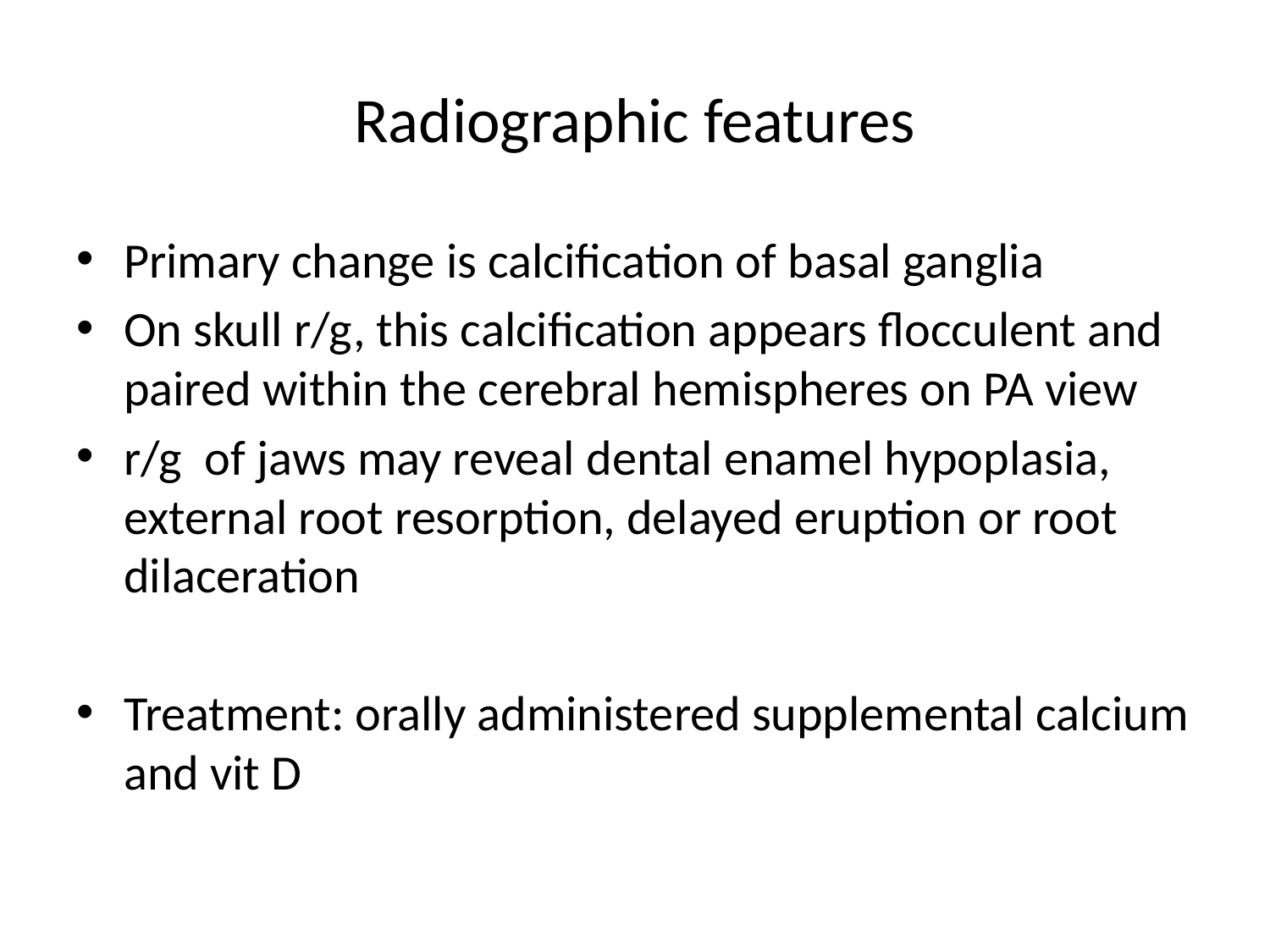

# Radiographic features
Primary change is calcification of basal ganglia
On skull r/g, this calcification appears flocculent and paired within the cerebral hemispheres on PA view
r/g  of jaws may reveal dental enamel hypoplasia, external root resorption, delayed eruption or root dilaceration

Treatment: orally administered supplemental calcium and vit D